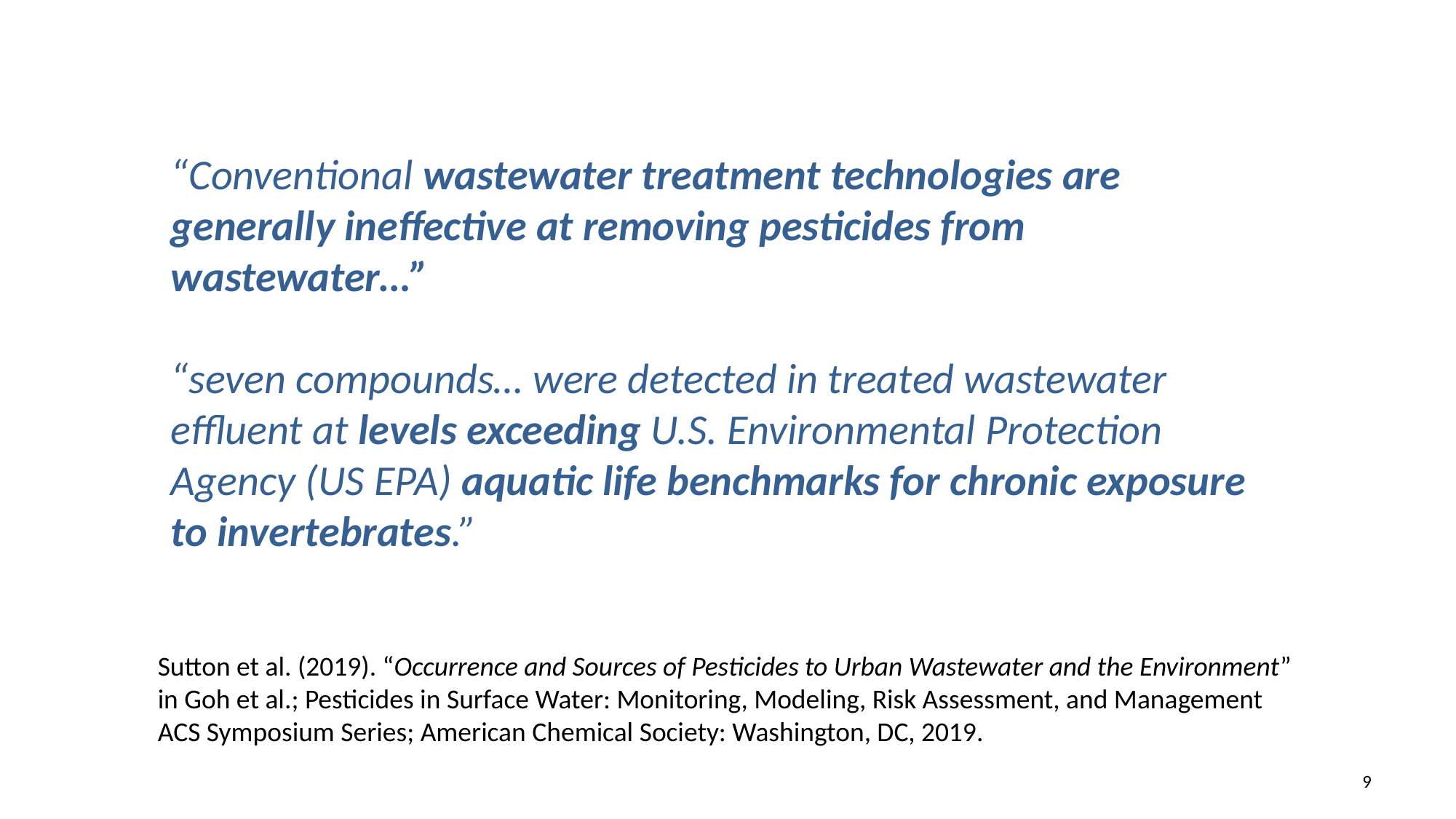

“Conventional wastewater treatment technologies are generally ineffective at removing pesticides from wastewater…”

“seven compounds… were detected in treated wastewater effluent at levels exceeding U.S. Environmental Protection Agency (US EPA) aquatic life benchmarks for chronic exposure to invertebrates.”
Sutton et al. (2019). “Occurrence and Sources of Pesticides to Urban Wastewater and the Environment” in Goh et al.; Pesticides in Surface Water: Monitoring, Modeling, Risk Assessment, and Management ACS Symposium Series; American Chemical Society: Washington, DC, 2019.
9